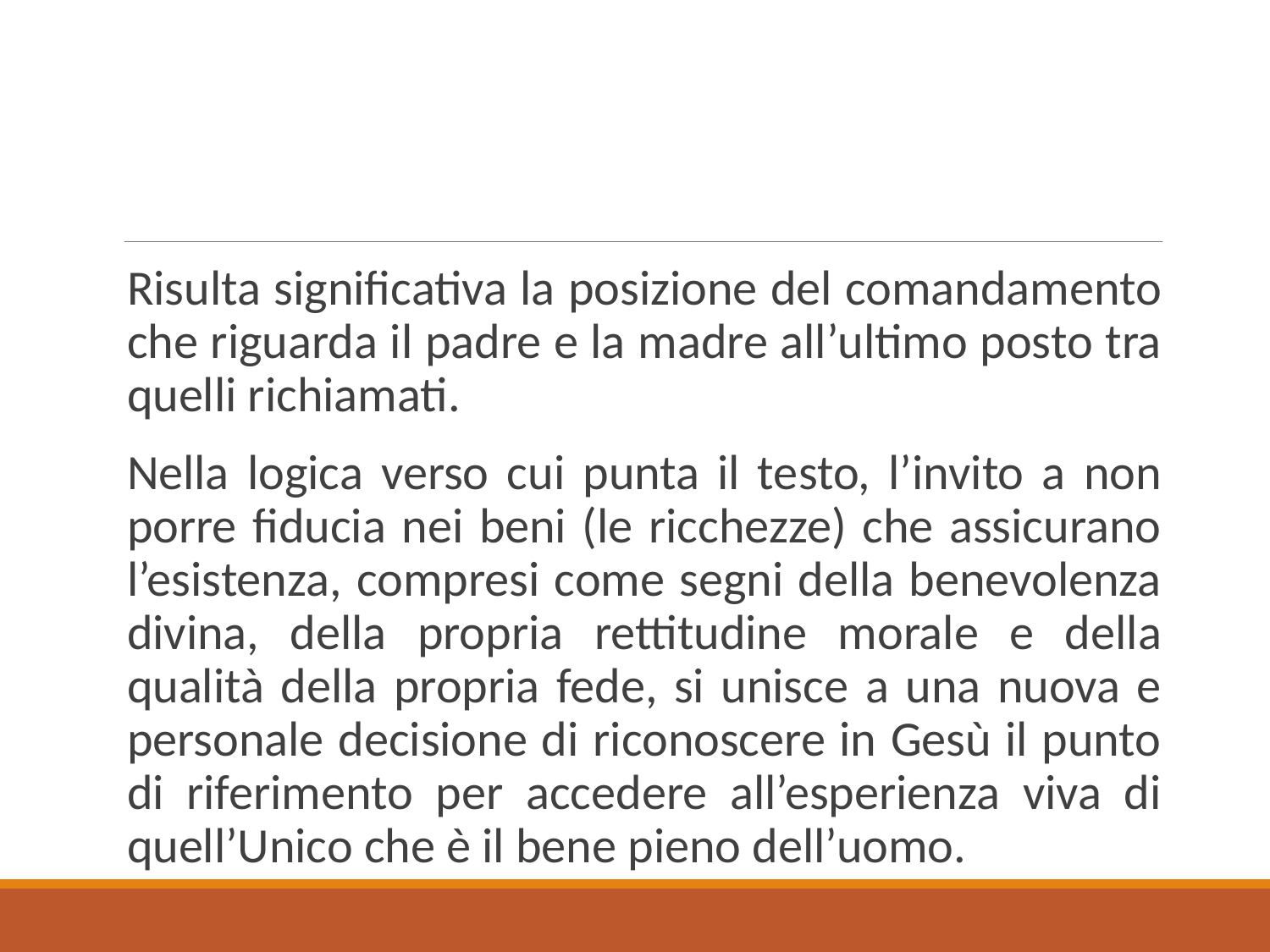

Risulta significativa la posizione del comandamento che riguarda il padre e la madre all’ultimo posto tra quelli richiamati.
Nella logica verso cui punta il testo, l’invito a non porre fiducia nei beni (le ricchezze) che assicurano l’esistenza, compresi come segni della benevolenza divina, della propria rettitudine morale e della qualità della propria fede, si unisce a una nuova e personale decisione di riconoscere in Gesù il punto di riferimento per accedere all’esperienza viva di quell’Unico che è il bene pieno dell’uomo.